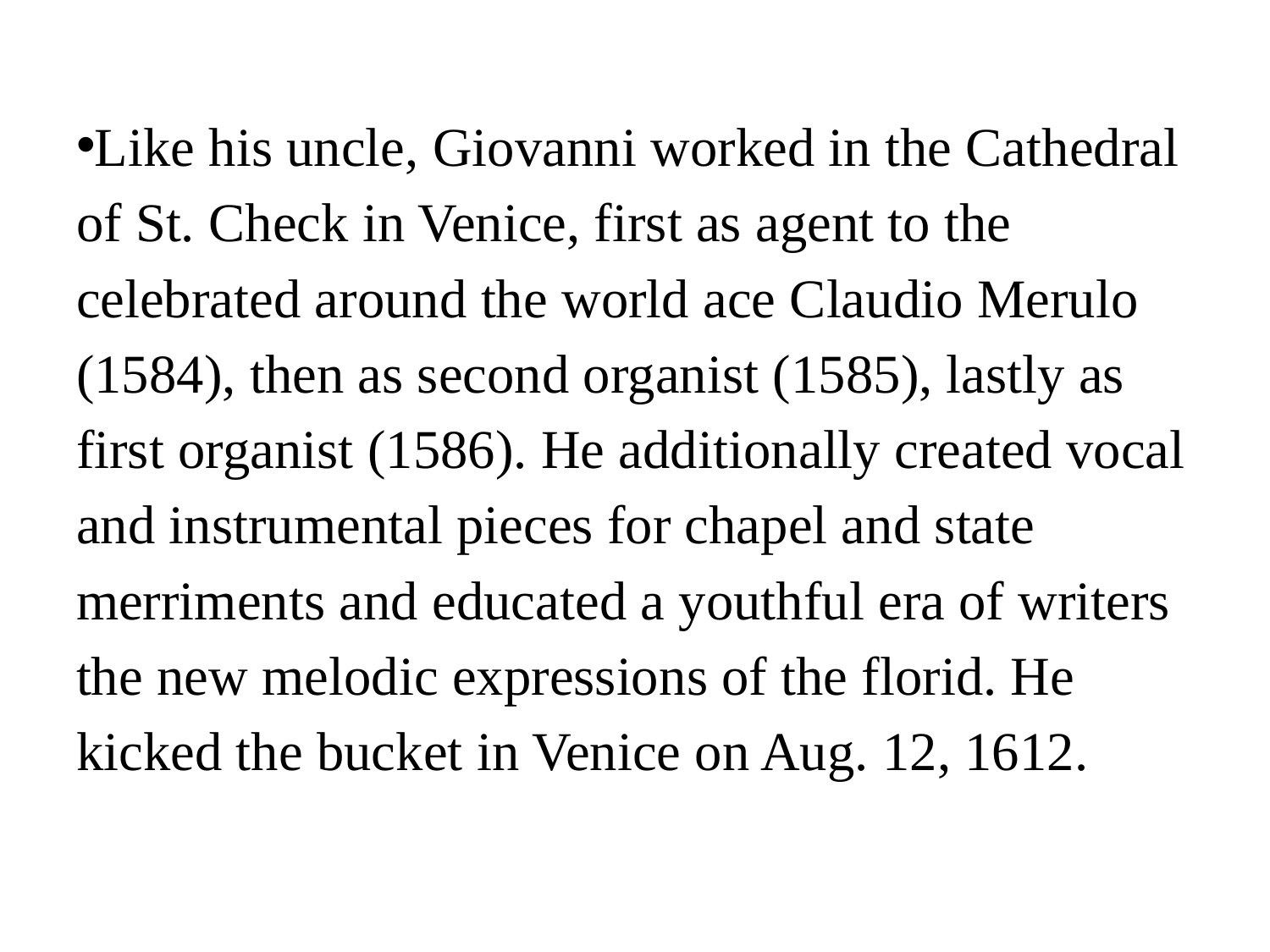

Like his uncle, Giovanni worked in the Cathedral of St. Check in Venice, first as agent to the celebrated around the world ace Claudio Merulo (1584), then as second organist (1585), lastly as first organist (1586). He additionally created vocal and instrumental pieces for chapel and state merriments and educated a youthful era of writers the new melodic expressions of the florid. He kicked the bucket in Venice on Aug. 12, 1612.